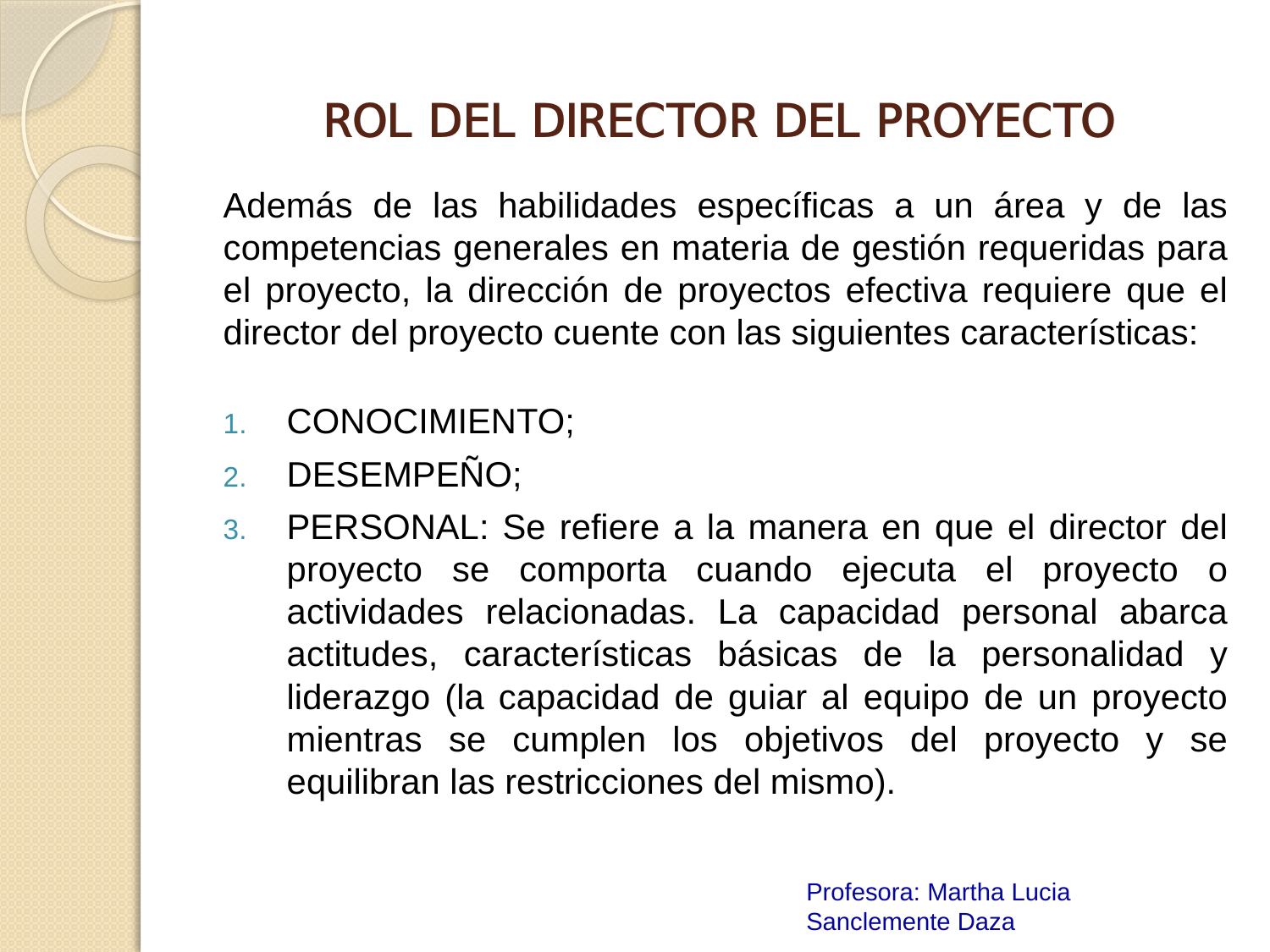

# ROL DEL DIRECTOR DEL PROYECTO
Además de las habilidades específicas a un área y de las competencias generales en materia de gestión requeridas para el proyecto, la dirección de proyectos efectiva requiere que el director del proyecto cuente con las siguientes características:

CONOCIMIENTO;
DESEMPEÑO;
PERSONAL: Se refiere a la manera en que el director del proyecto se comporta cuando ejecuta el proyecto o actividades relacionadas. La capacidad personal abarca actitudes, características básicas de la personalidad y liderazgo (la capacidad de guiar al equipo de un proyecto mientras se cumplen los objetivos del proyecto y se equilibran las restricciones del mismo).
Profesora: Martha Lucia Sanclemente Daza